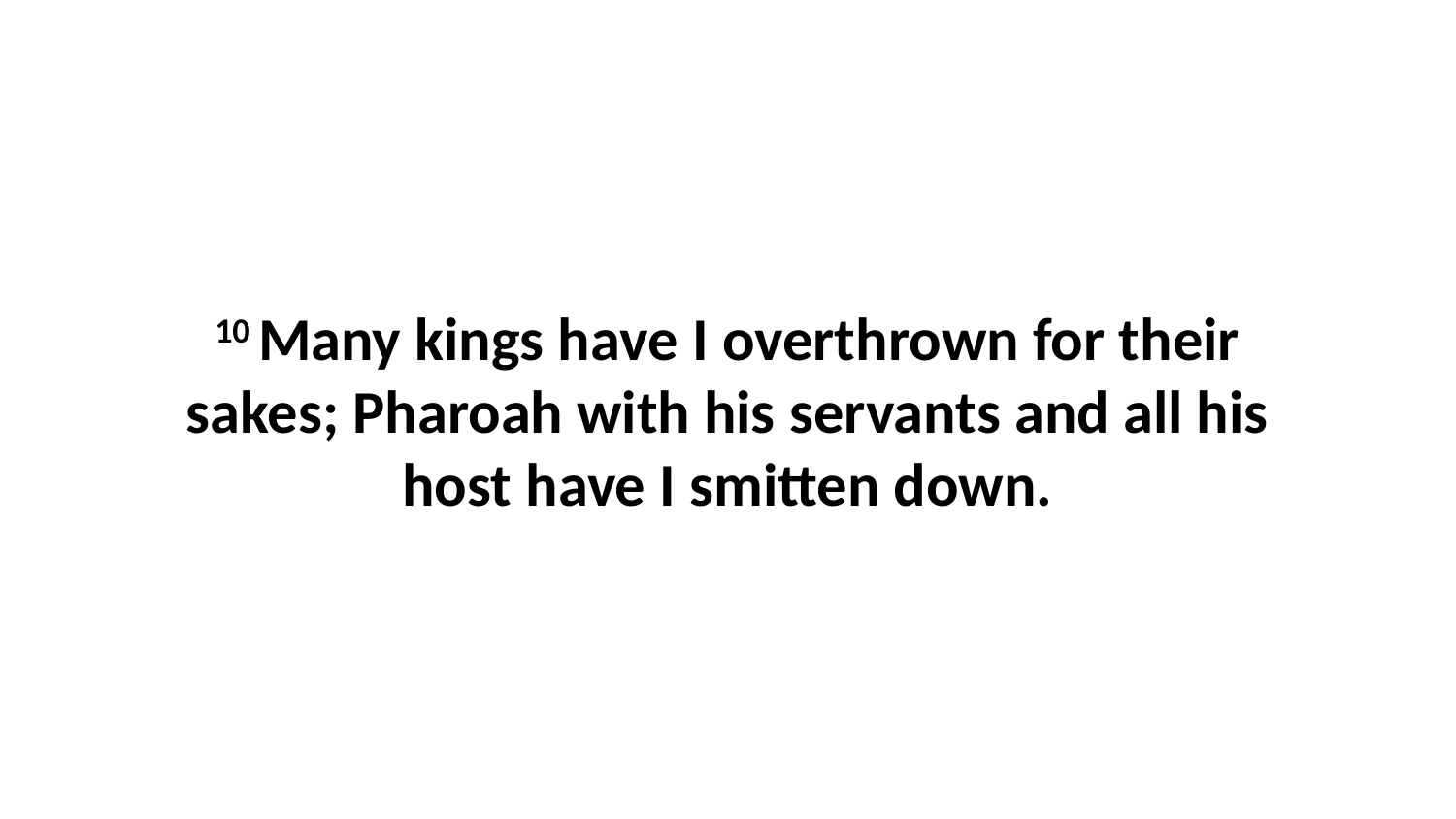

10 Many kings have I overthrown for their sakes; Pharoah with his servants and all his host have I smitten down.